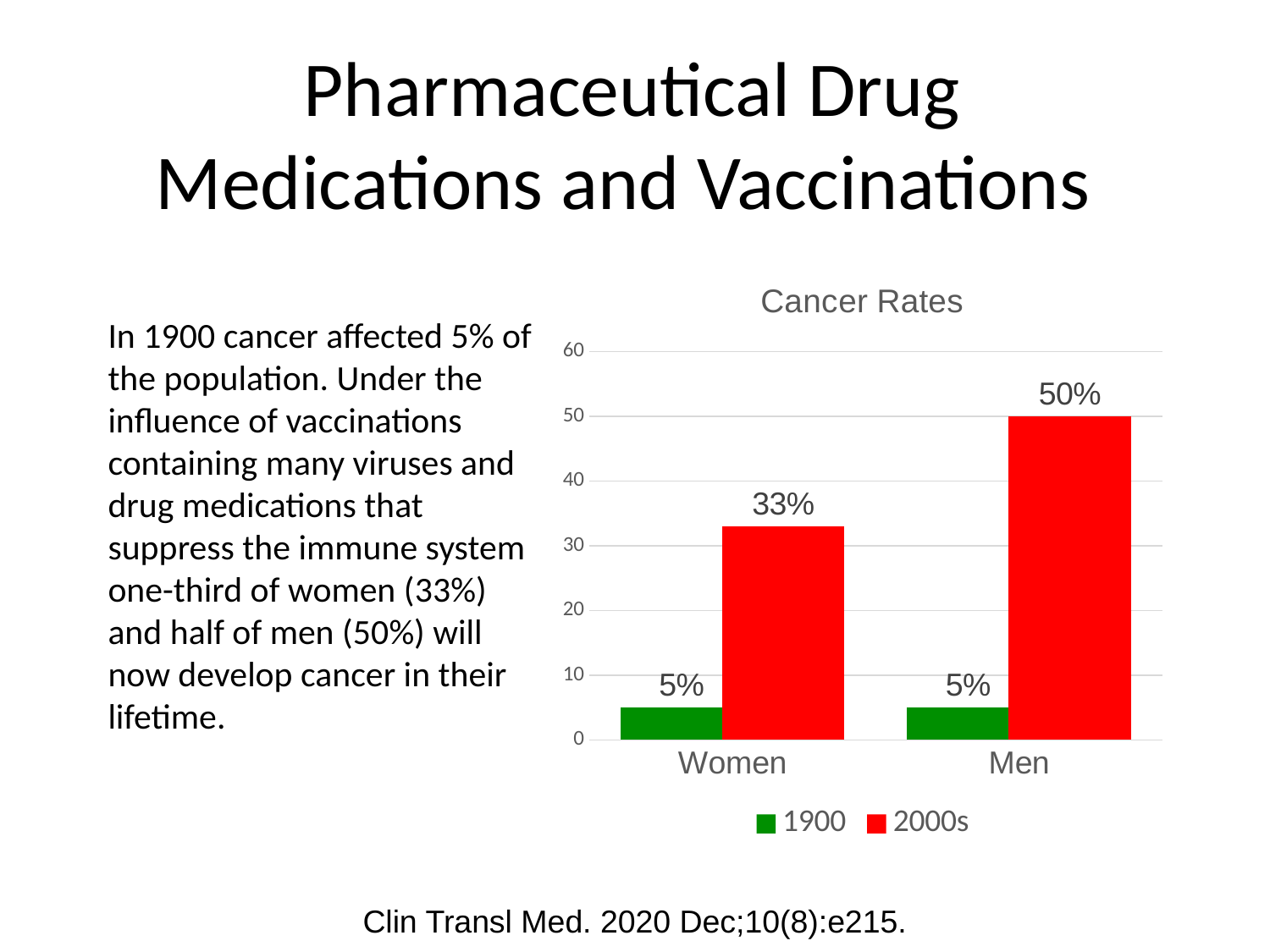

# Pharmaceutical Drug Medications and Vaccinations

### Chart: Cancer Rates

| Category | 1900 | 2000s |
|---|---|---|
| Women | 5.0 | 33.0 |
| Men | 5.0 | 50.0 |
In 1900 cancer affected 5% of the population. Under the influence of vaccinations containing many viruses and drug medications that suppress the immune system one-third of women (33%) and half of men (50%) will now develop cancer in their lifetime.
Clin Transl Med. 2020 Dec;10(8):e215.